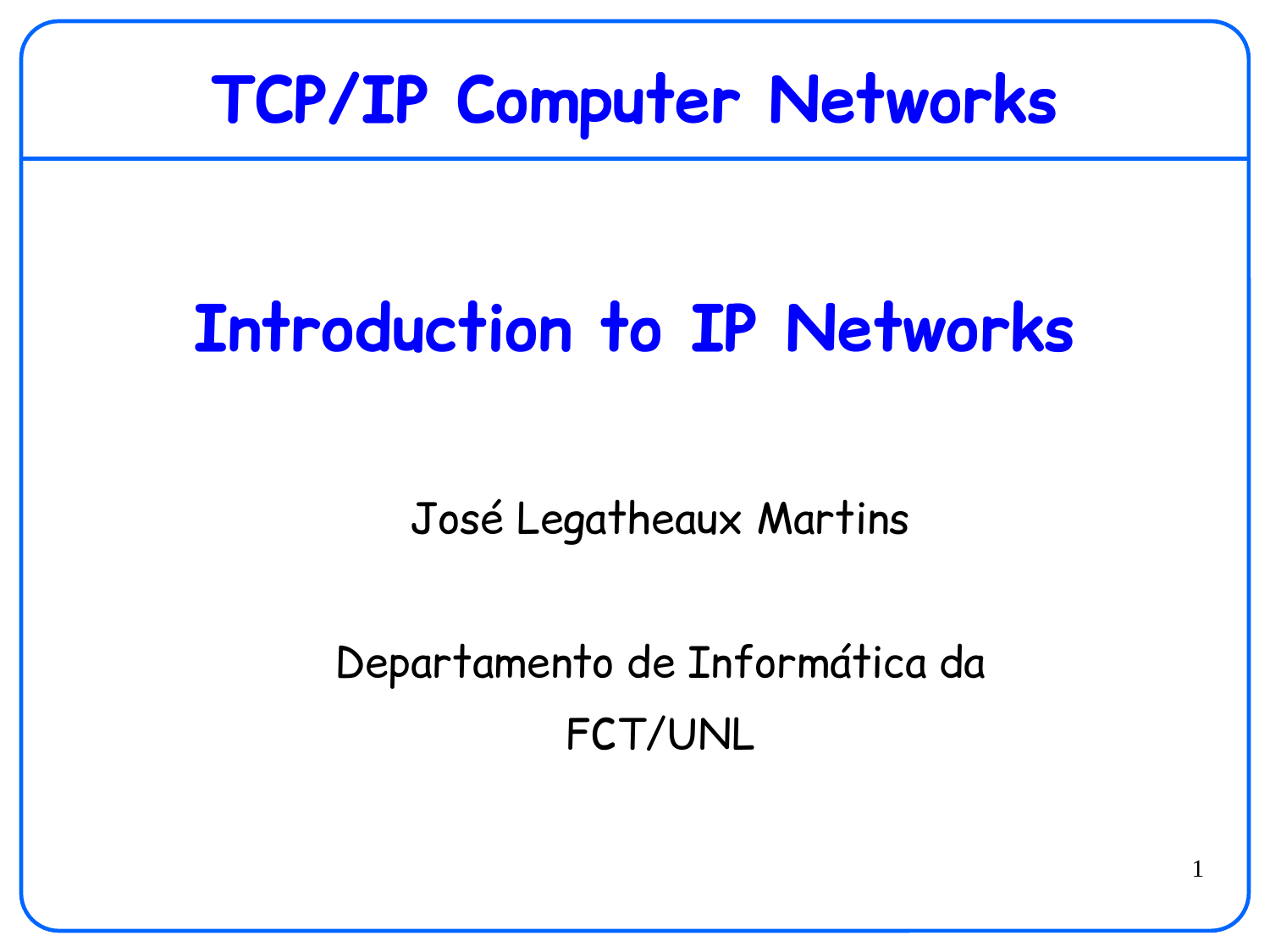

# TCP/IP Computer Networks Introduction to IP Networks

José Legatheaux Martins

Departamento de Informática da
FCT/UNL
1